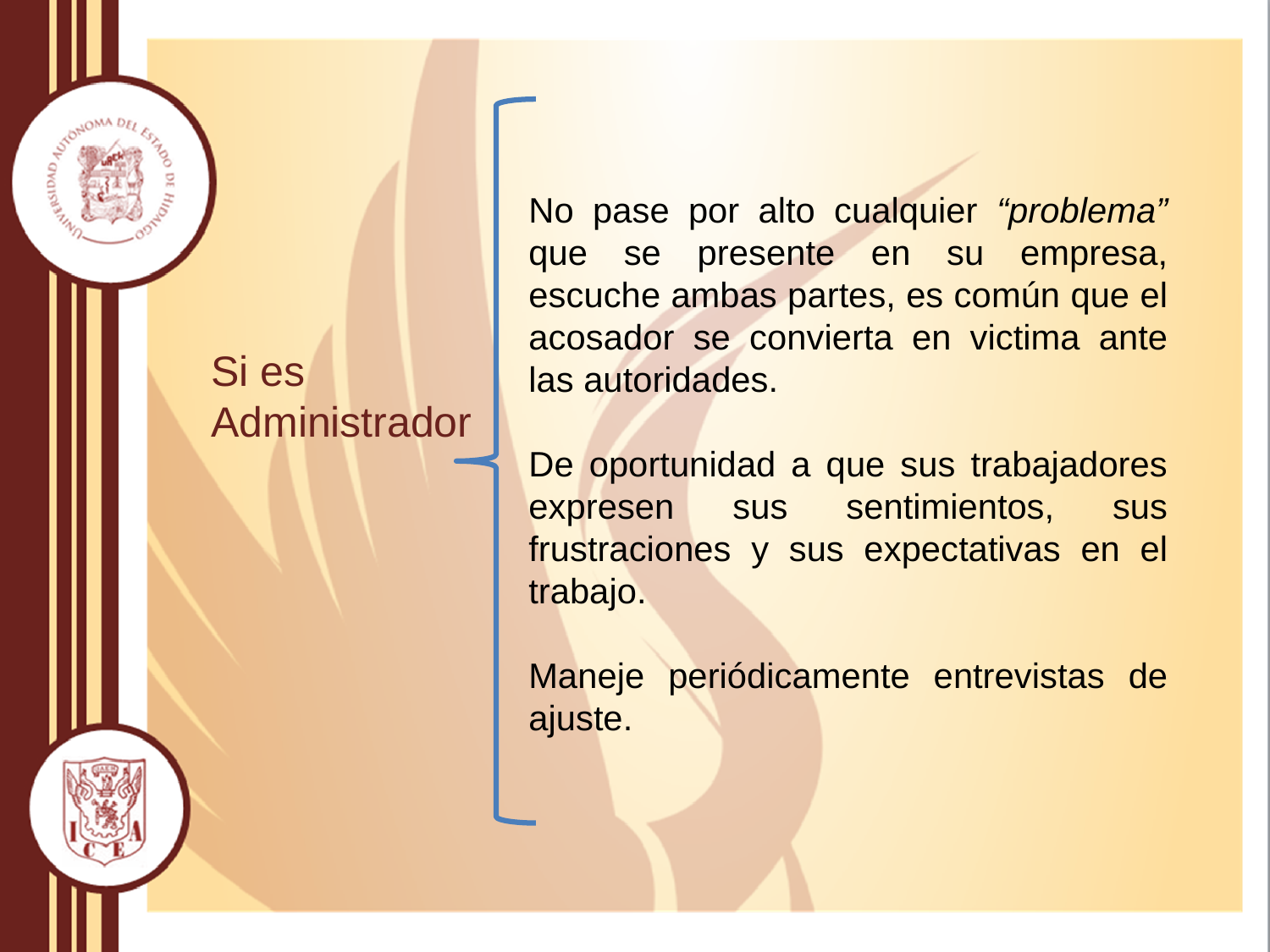

No pase por alto cualquier “problema” que se presente en su empresa, escuche ambas partes, es común que el acosador se convierta en victima ante las autoridades.

De oportunidad a que sus trabajadores expresen sus sentimientos, sus frustraciones y sus expectativas en el trabajo.

Maneje periódicamente entrevistas de ajuste.
Si es Administrador